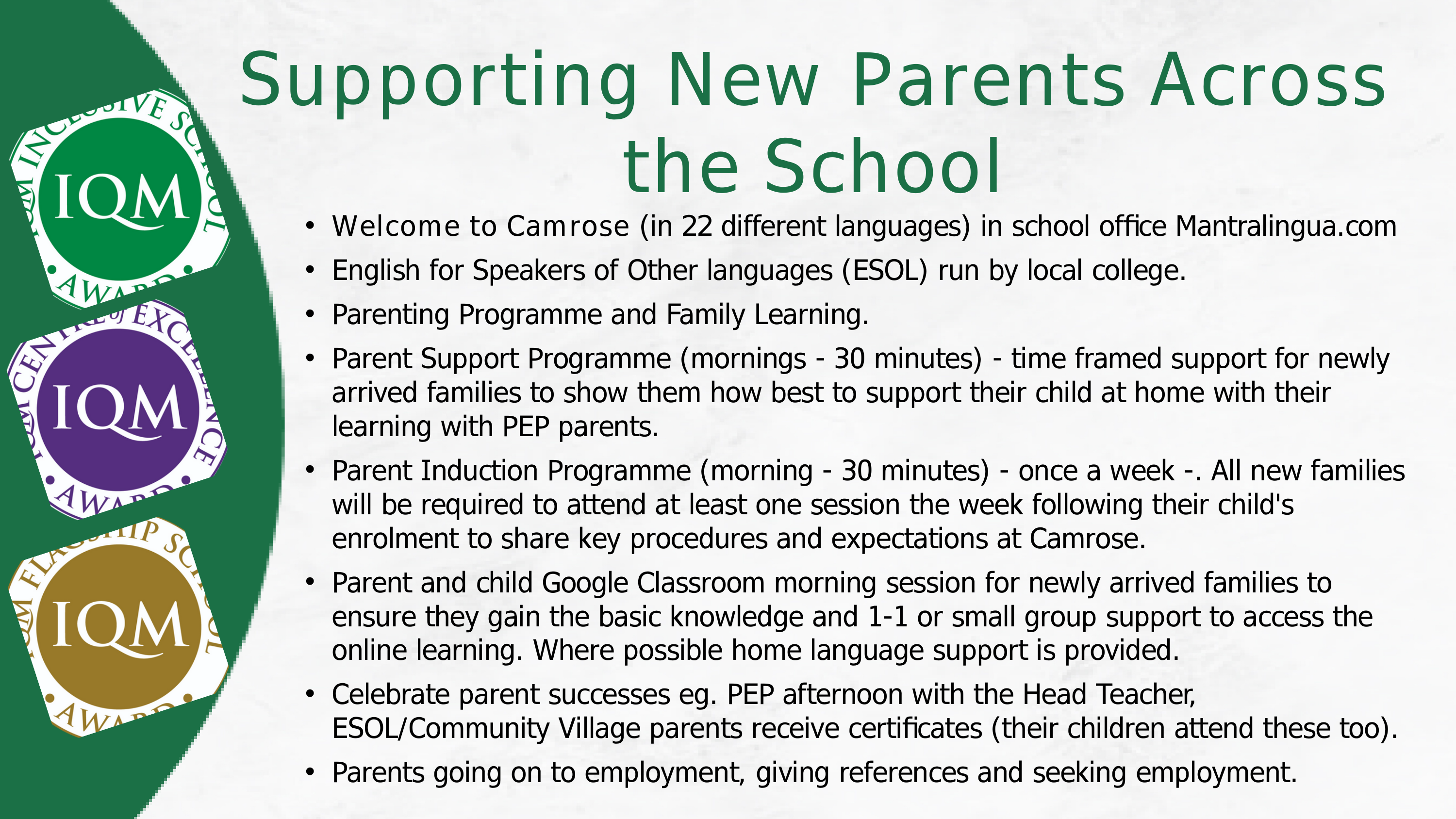

Supporting New Parents Across the School

Welcome to Camrose (in 22 different languages) in school office Mantralingua.com
English for Speakers of Other languages (ESOL) run by local college.
Parenting Programme and Family Learning.
Parent Support Programme (mornings - 30 minutes) - time framed support for newly arrived families to show them how best to support their child at home with their learning with PEP parents.
Parent Induction Programme (morning - 30 minutes) - once a week -. All new families will be required to attend at least one session the week following their child's enrolment to share key procedures and expectations at Camrose.
Parent and child Google Classroom morning session for newly arrived families to ensure they gain the basic knowledge and 1-1 or small group support to access the online learning. Where possible home language support is provided.
Celebrate parent successes eg. PEP afternoon with the Head Teacher, ESOL/Community Village parents receive certificates (their children attend these too).
Parents going on to employment, giving references and seeking employment.